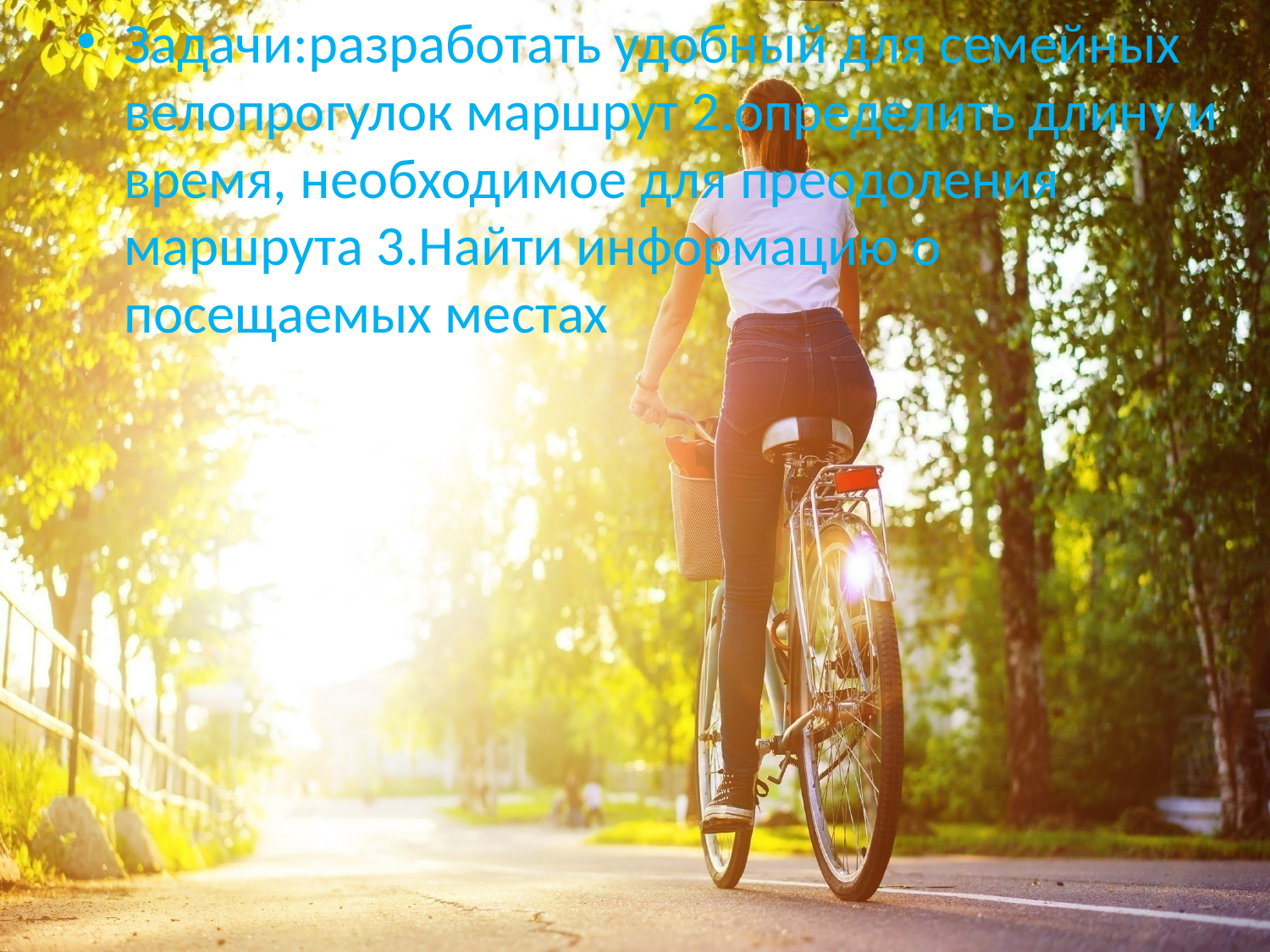

Задачи:разработать удобный для семейных велопрогулок маршрут 2.определить длину и время, необходимое для преодоления маршрута 3.Найти информацию о посещаемых местах